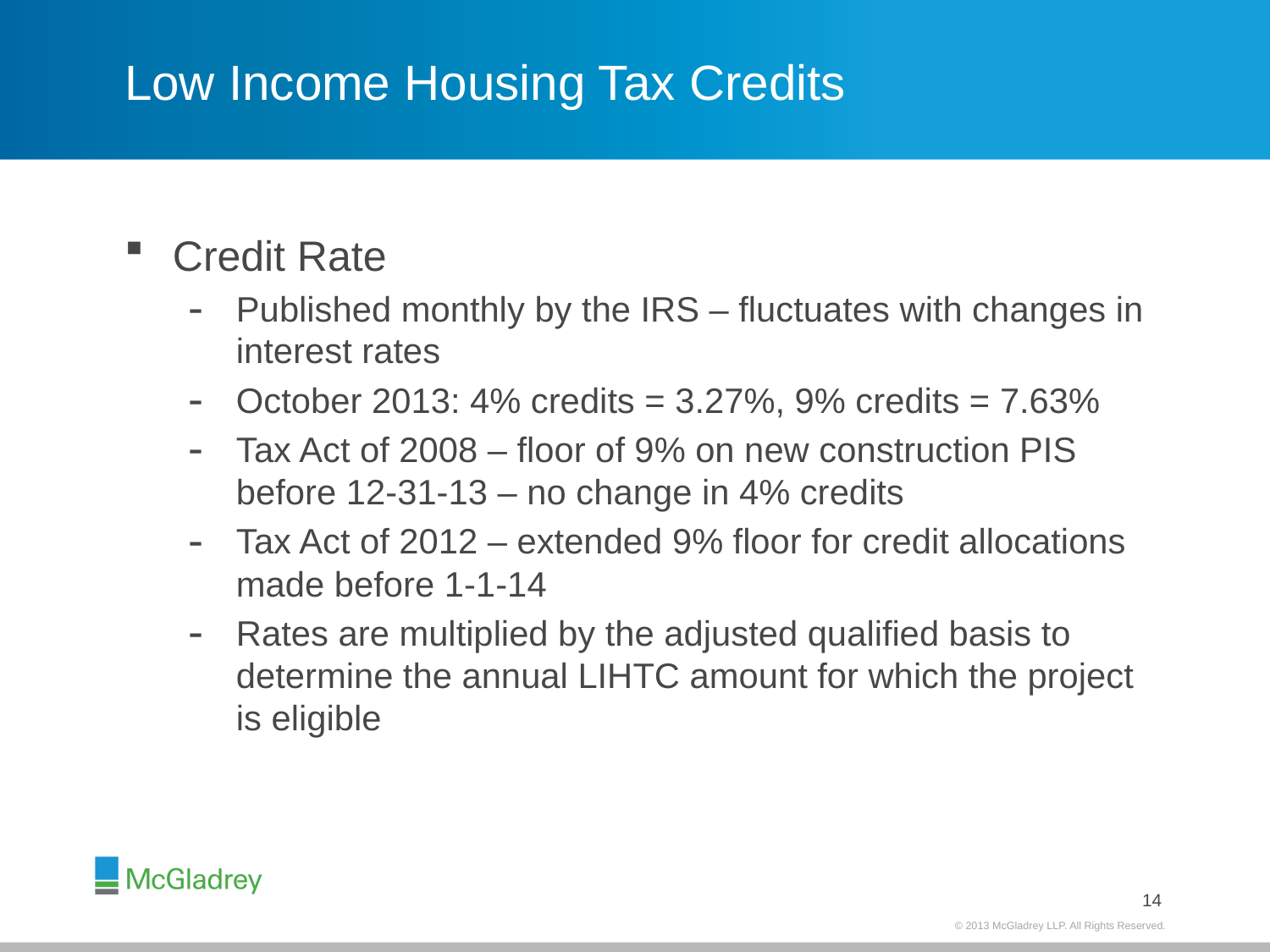

# Low Income Housing Tax Credits
Credit Rate
Published monthly by the IRS – fluctuates with changes in interest rates
October 2013: 4% credits = 3.27%, 9% credits = 7.63%
Tax Act of 2008 – floor of 9% on new construction PIS before 12-31-13 – no change in 4% credits
Tax Act of 2012 – extended 9% floor for credit allocations made before 1-1-14
Rates are multiplied by the adjusted qualified basis to determine the annual LIHTC amount for which the project is eligible

14